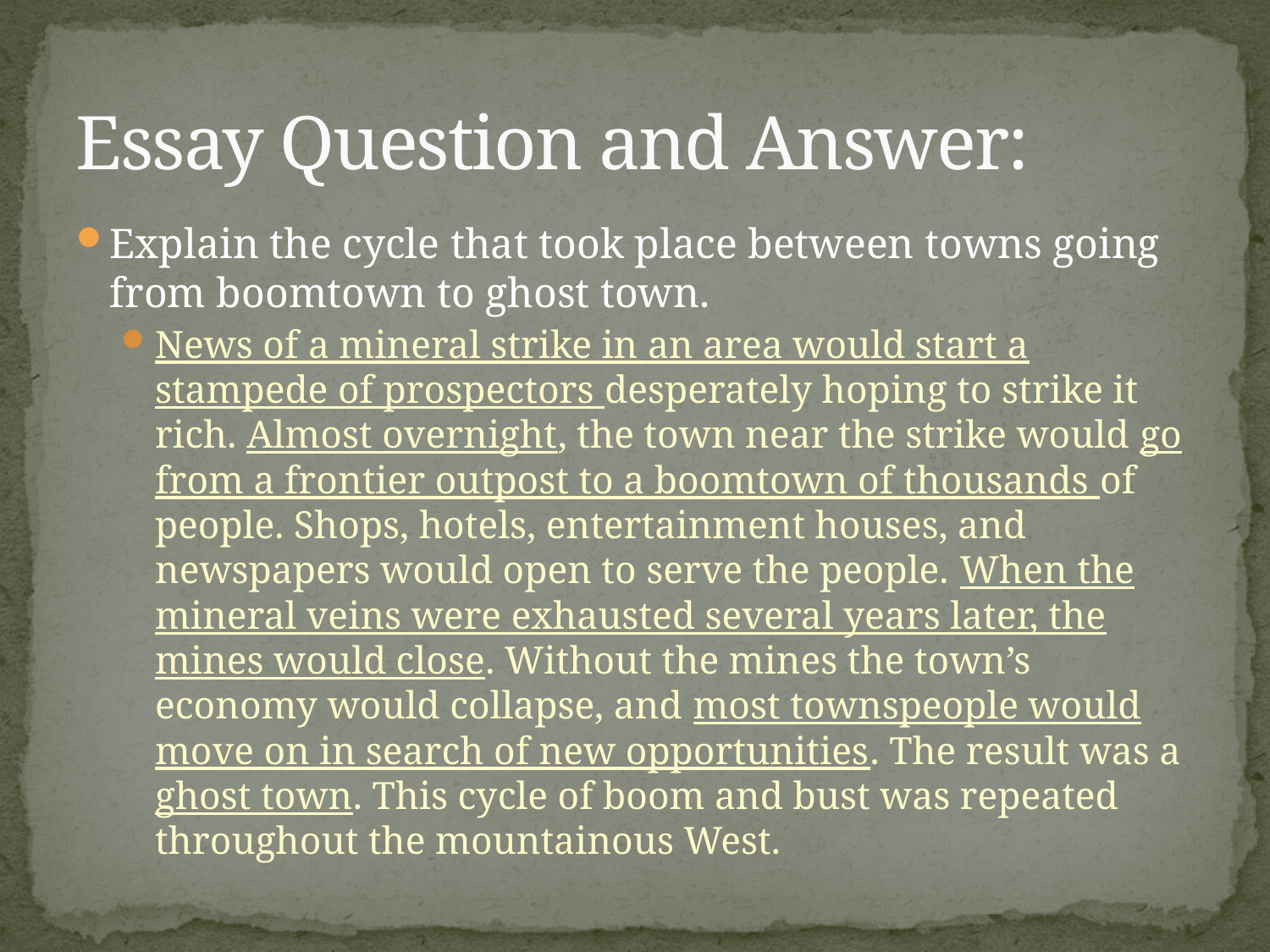

# Essay Question and Answer:
Explain the cycle that took place between towns going from boomtown to ghost town.
News of a mineral strike in an area would start a stampede of prospectors desperately hoping to strike it rich. Almost overnight, the town near the strike would go from a frontier outpost to a boomtown of thousands of people. Shops, hotels, entertainment houses, and newspapers would open to serve the people. When the mineral veins were exhausted several years later, the mines would close. Without the mines the town’s economy would collapse, and most townspeople would move on in search of new opportunities. The result was a ghost town. This cycle of boom and bust was repeated throughout the mountainous West.